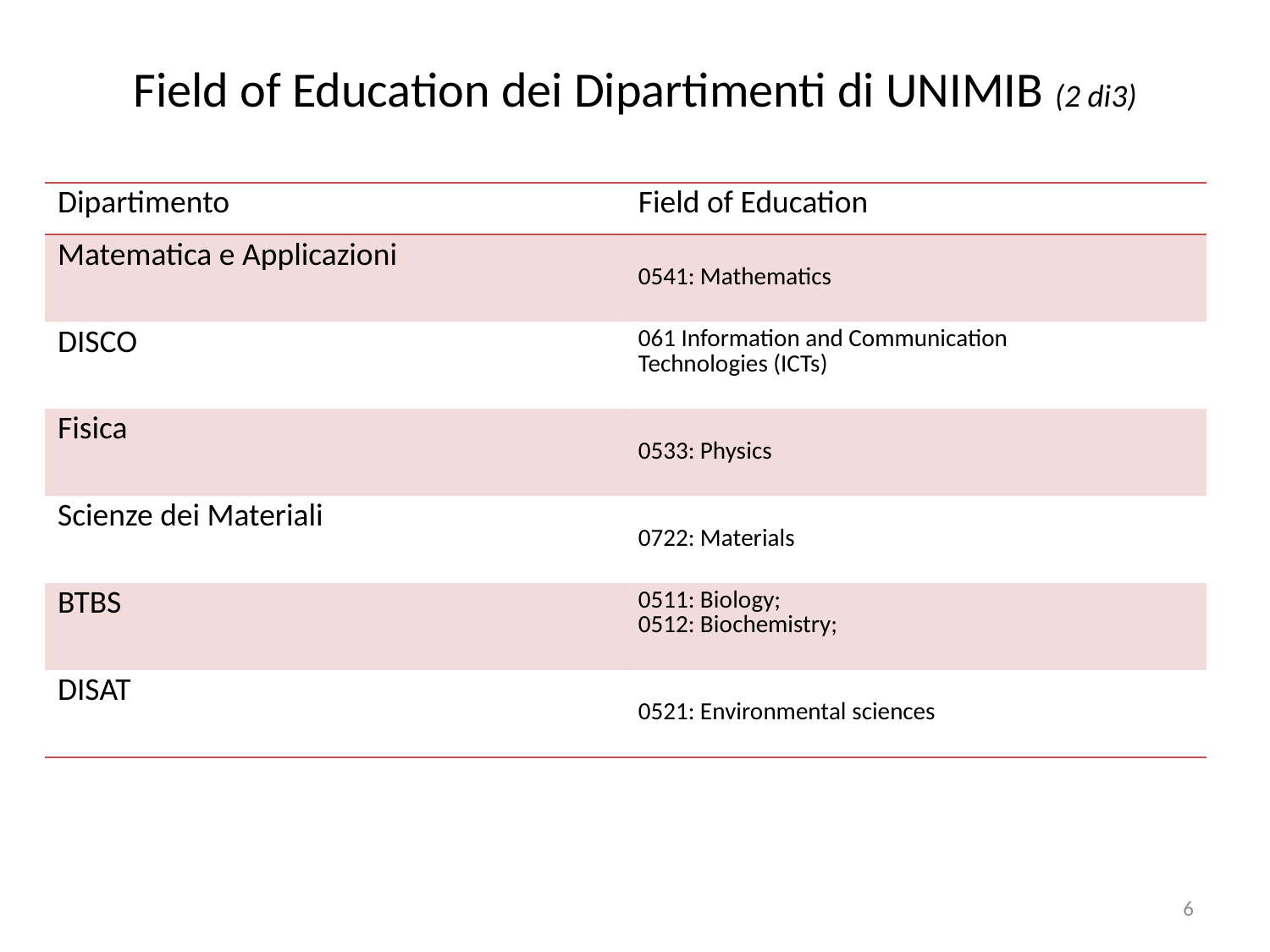

# Field of Education dei Dipartimenti di UNIMIB (2 di3)
| Dipartimento | Field of Education |
| --- | --- |
| Matematica e Applicazioni | 0541: Mathematics |
| DISCO | 061 Information and Communication Technologies (ICTs) |
| Fisica | 0533: Physics |
| Scienze dei Materiali | 0722: Materials |
| BTBS | 0511: Biology; 0512: Biochemistry; |
| DISAT | 0521: Environmental sciences |
6